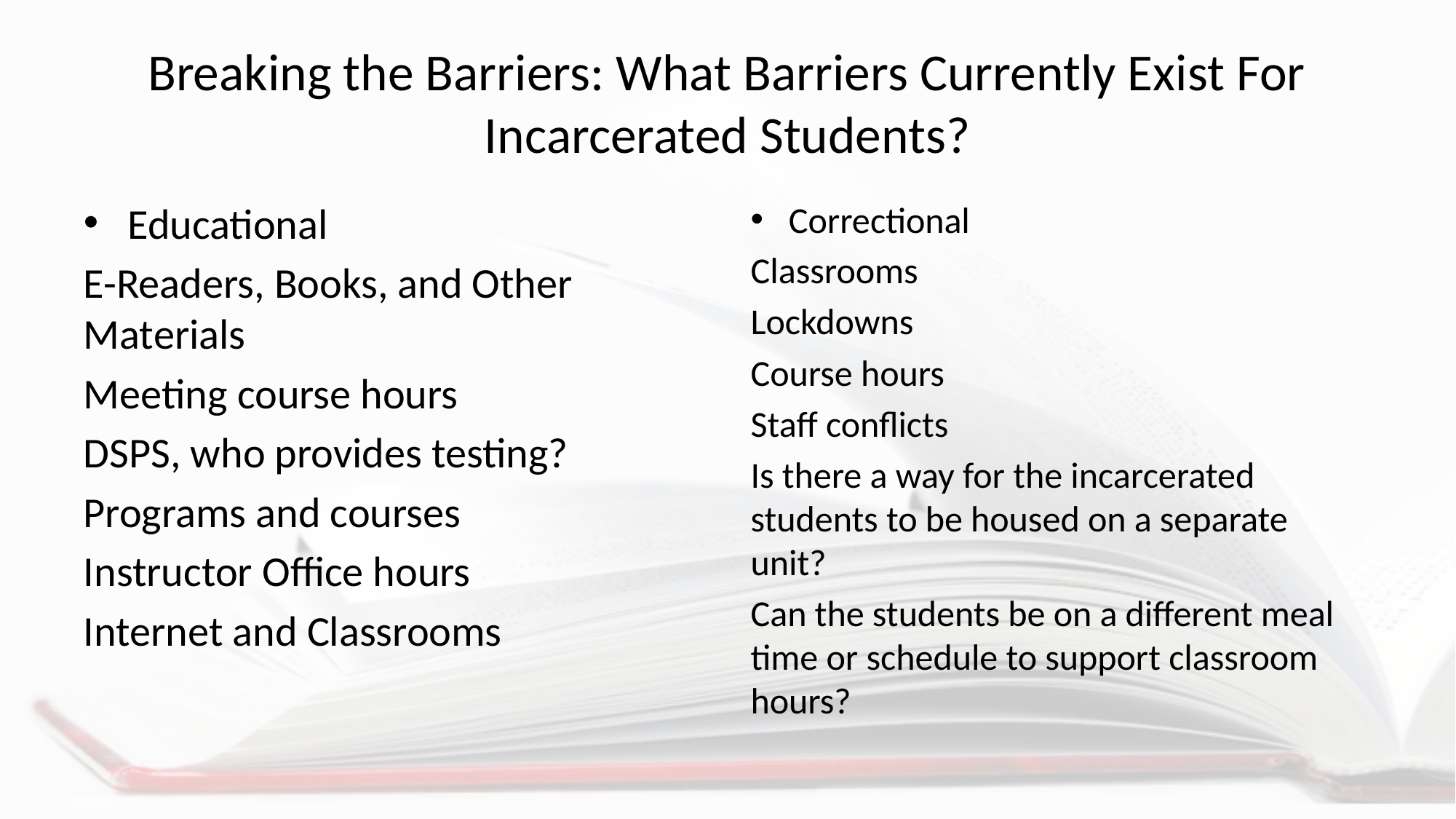

# Breaking the Barriers: What Barriers Currently Exist For Incarcerated Students?
Educational
E-Readers, Books, and Other Materials
Meeting course hours
DSPS, who provides testing?
Programs and courses
Instructor Office hours
Internet and Classrooms
Correctional
Classrooms
Lockdowns
Course hours
Staff conflicts
Is there a way for the incarcerated students to be housed on a separate unit?
Can the students be on a different meal time or schedule to support classroom hours?